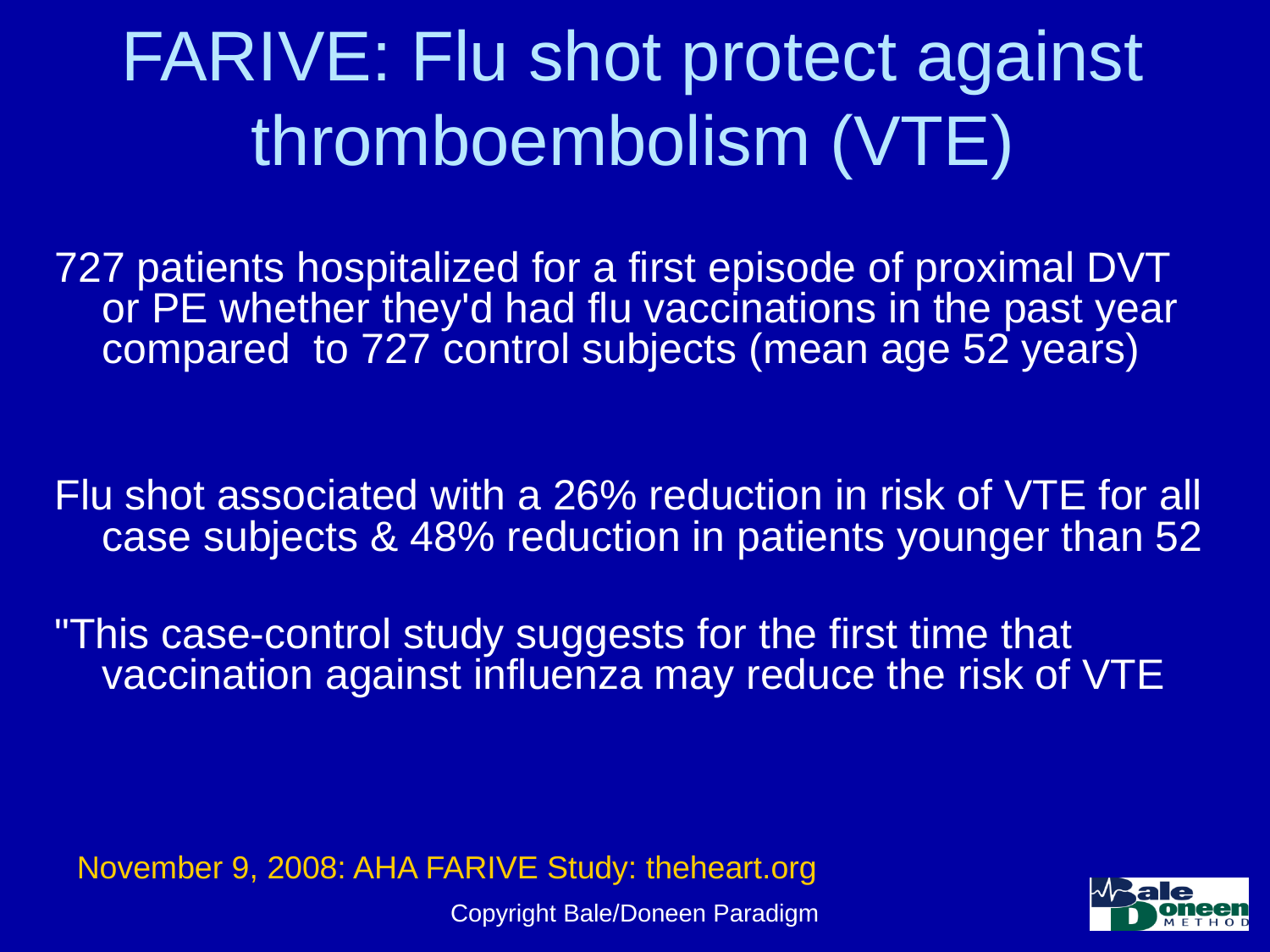

# FARIVE: Flu shot protect against thromboembolism (VTE)
727 patients hospitalized for a first episode of proximal DVT or PE whether they'd had flu vaccinations in the past year compared  to 727 control subjects (mean age 52 years)

Flu shot associated with a 26% reduction in risk of VTE for all case subjects & 48% reduction in patients younger than 52

"This case-control study suggests for the first time that vaccination against influenza may reduce the risk of VTE

November 9, 2008: AHA FARIVE Study: theheart.org
Copyright Bale/Doneen Paradigm